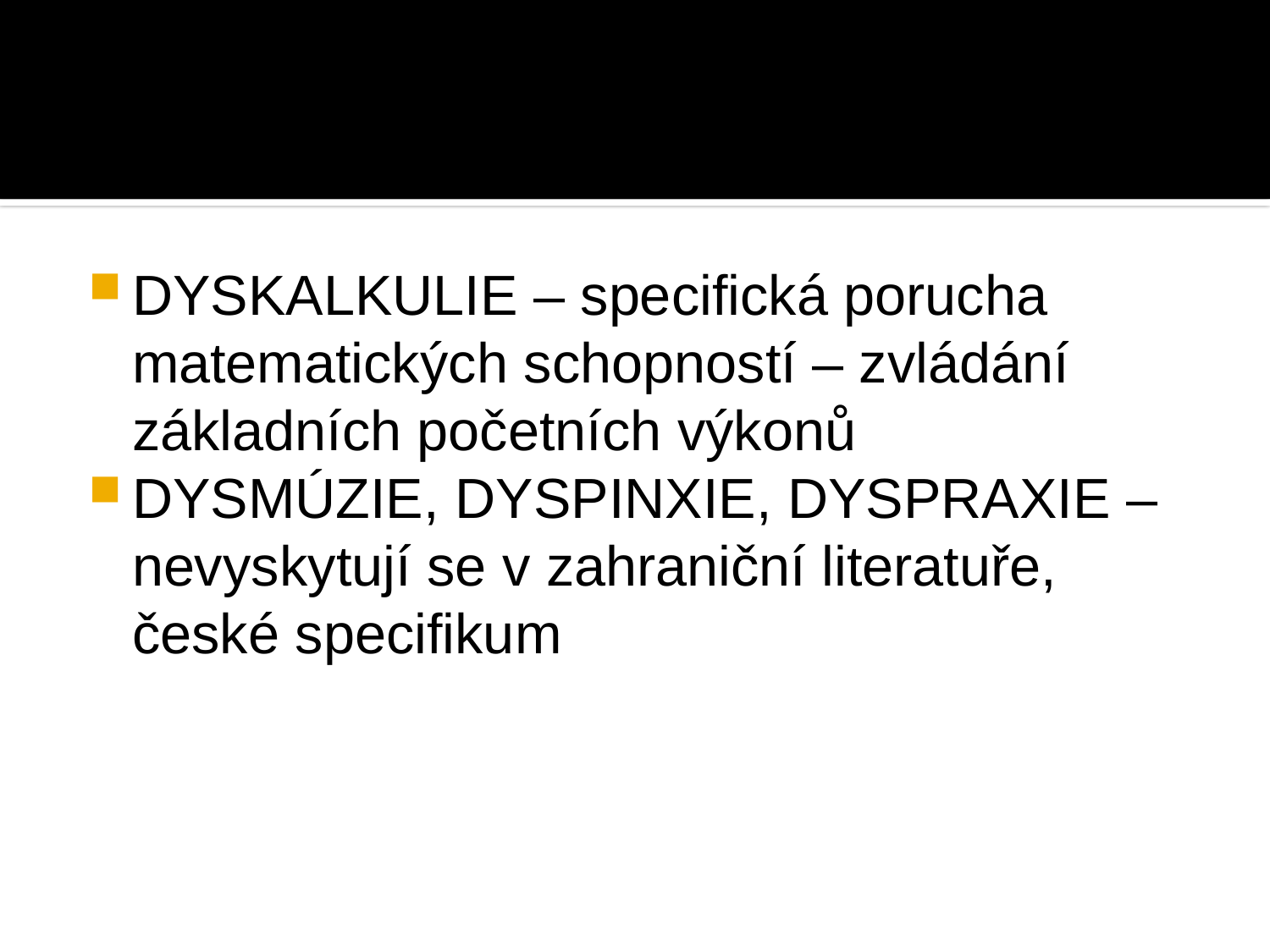

#
DYSKALKULIE – specifická porucha matematických schopností – zvládání základních početních výkonů
DYSMÚZIE, DYSPINXIE, DYSPRAXIE – nevyskytují se v zahraniční literatuře, české specifikum